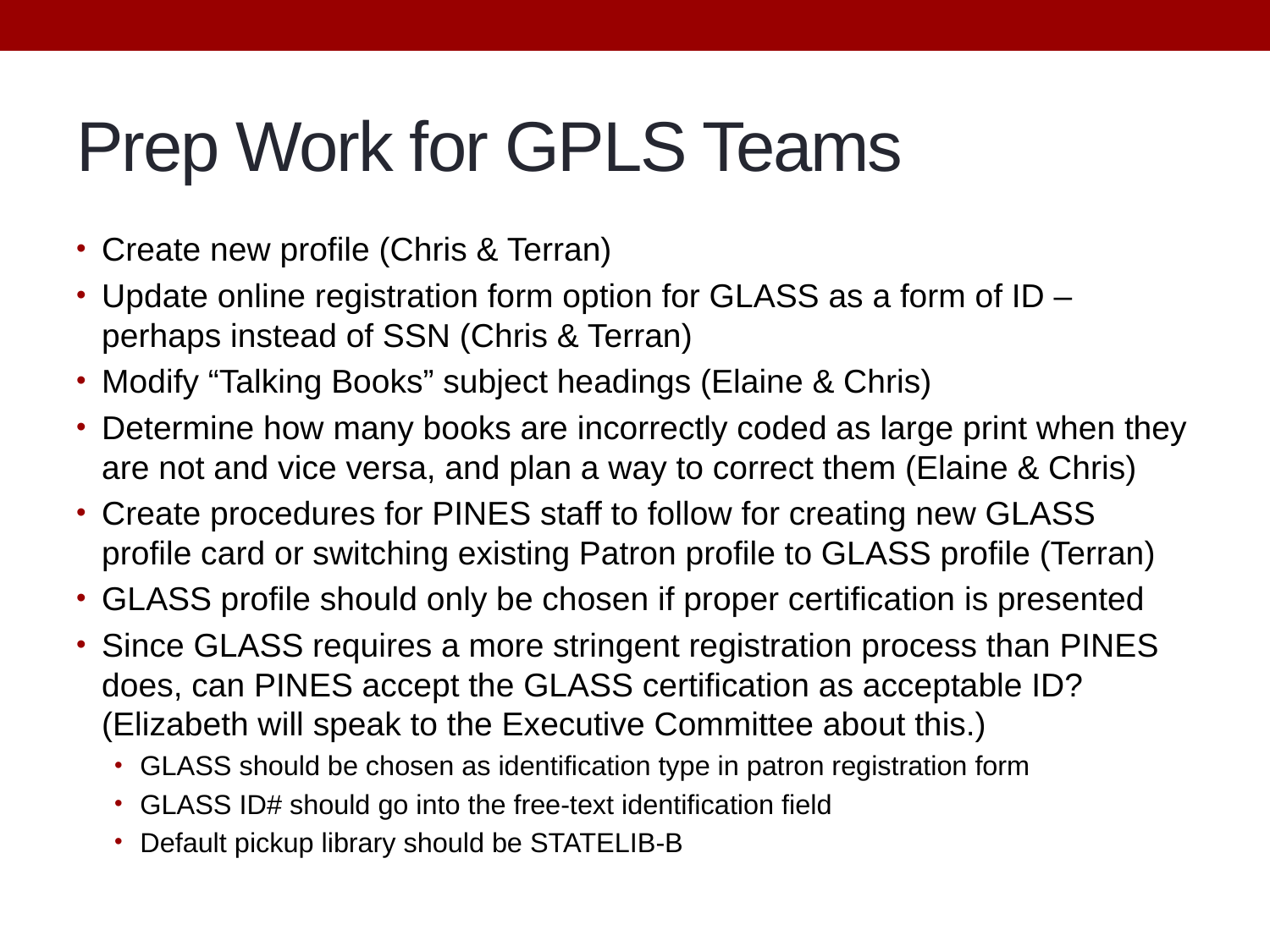

# Prep Work for GPLS Teams
Create new profile (Chris & Terran)
Update online registration form option for GLASS as a form of ID – perhaps instead of SSN (Chris & Terran)
Modify “Talking Books” subject headings (Elaine & Chris)
Determine how many books are incorrectly coded as large print when they are not and vice versa, and plan a way to correct them (Elaine & Chris)
Create procedures for PINES staff to follow for creating new GLASS profile card or switching existing Patron profile to GLASS profile (Terran)
GLASS profile should only be chosen if proper certification is presented
Since GLASS requires a more stringent registration process than PINES does, can PINES accept the GLASS certification as acceptable ID? (Elizabeth will speak to the Executive Committee about this.)
GLASS should be chosen as identification type in patron registration form
GLASS ID# should go into the free-text identification field
Default pickup library should be STATELIB-B